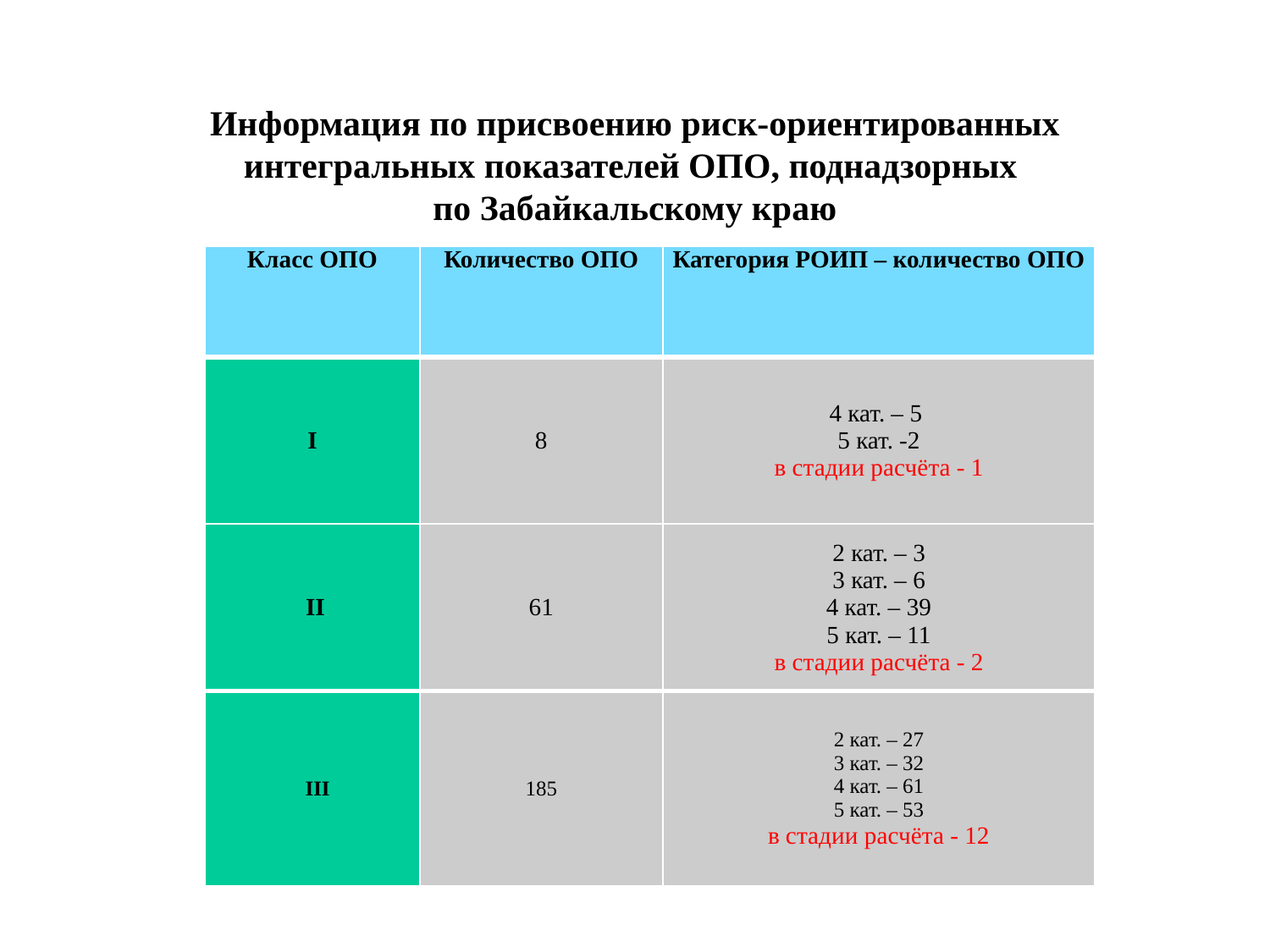

# Информация по присвоению риск-ориентированных интегральных показателей ОПО, поднадзорных по Забайкальскому краю
| Класс ОПО | Количество ОПО | Категория РОИП – количество ОПО |
| --- | --- | --- |
| I | 8 | 4 кат. – 5 5 кат. -2 в стадии расчёта - 1 |
| II | 61 | 2 кат. – 3 3 кат. – 6 4 кат. – 39 5 кат. – 11 в стадии расчёта - 2 |
| III | 185 | 2 кат. – 27 3 кат. – 32 4 кат. – 61 5 кат. – 53 в стадии расчёта - 12 |